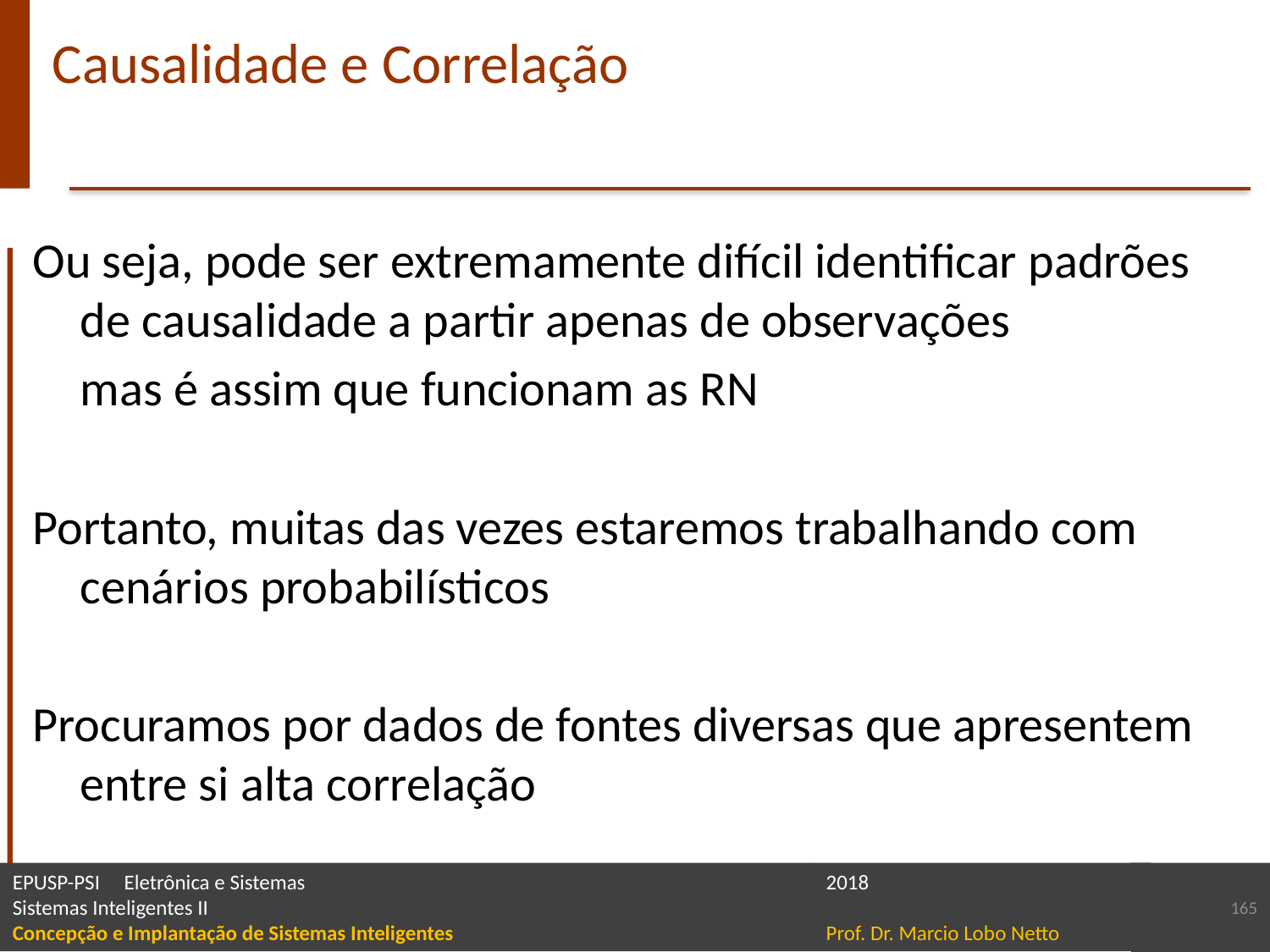

# Causalidade e Correlação
Ou seja, pode ser extremamente difícil identificar padrões de causalidade a partir apenas de observações
	mas é assim que funcionam as RN

Portanto, muitas das vezes estaremos trabalhando com cenários probabilísticos

Procuramos por dados de fontes diversas que apresentem entre si alta correlação
165